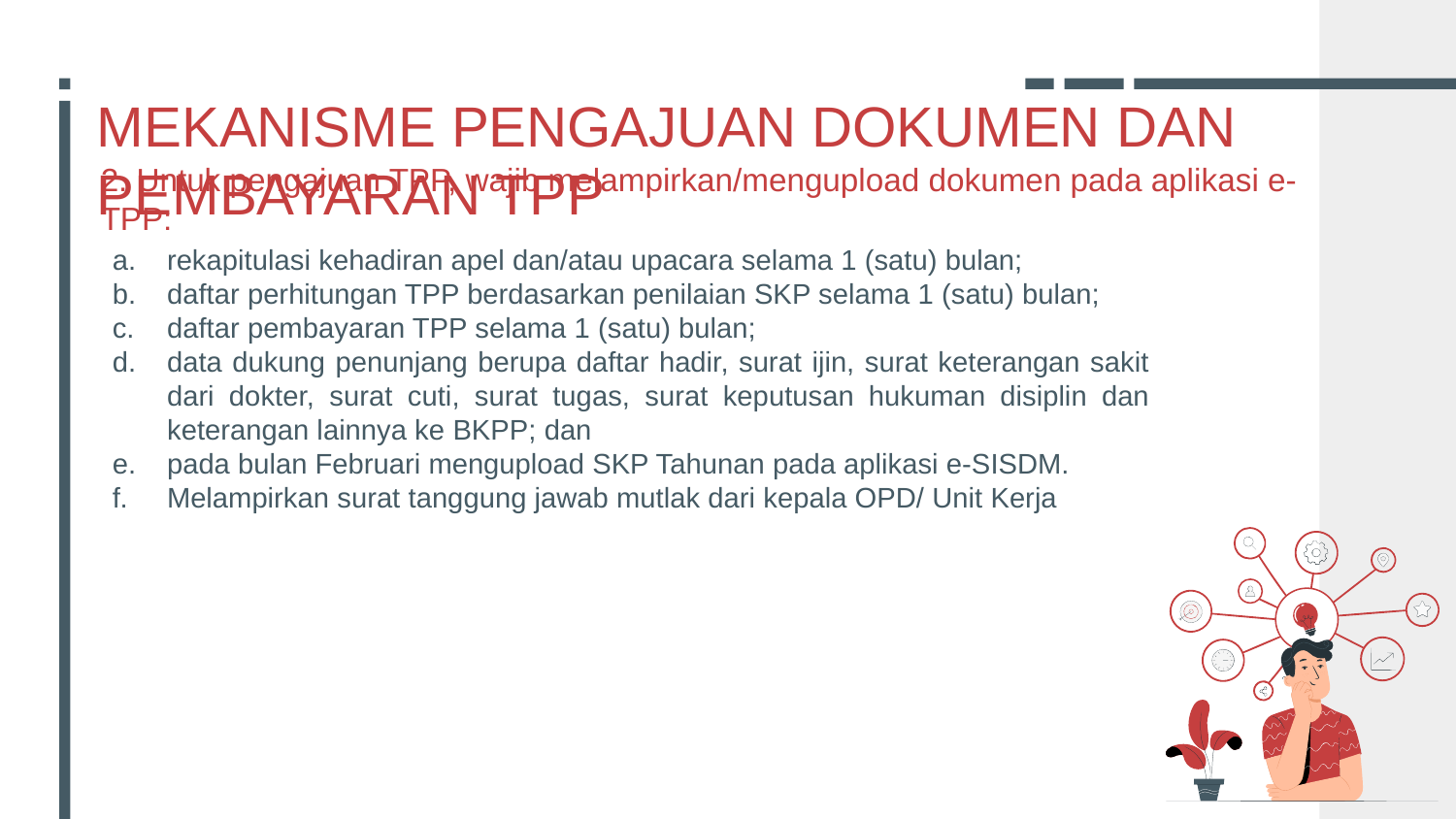

# MEKANISME PENGAJUAN DOKUMEN DAN PEMBAYARAN TPP
2. Untuk pengajuan TPP, wajib melampirkan/mengupload dokumen pada aplikasi e-TPP:
rekapitulasi kehadiran apel dan/atau upacara selama 1 (satu) bulan;
daftar perhitungan TPP berdasarkan penilaian SKP selama 1 (satu) bulan;
daftar pembayaran TPP selama 1 (satu) bulan;
data dukung penunjang berupa daftar hadir, surat ijin, surat keterangan sakit dari dokter, surat cuti, surat tugas, surat keputusan hukuman disiplin dan keterangan lainnya ke BKPP; dan
pada bulan Februari mengupload SKP Tahunan pada aplikasi e-SISDM.
Melampirkan surat tanggung jawab mutlak dari kepala OPD/ Unit Kerja